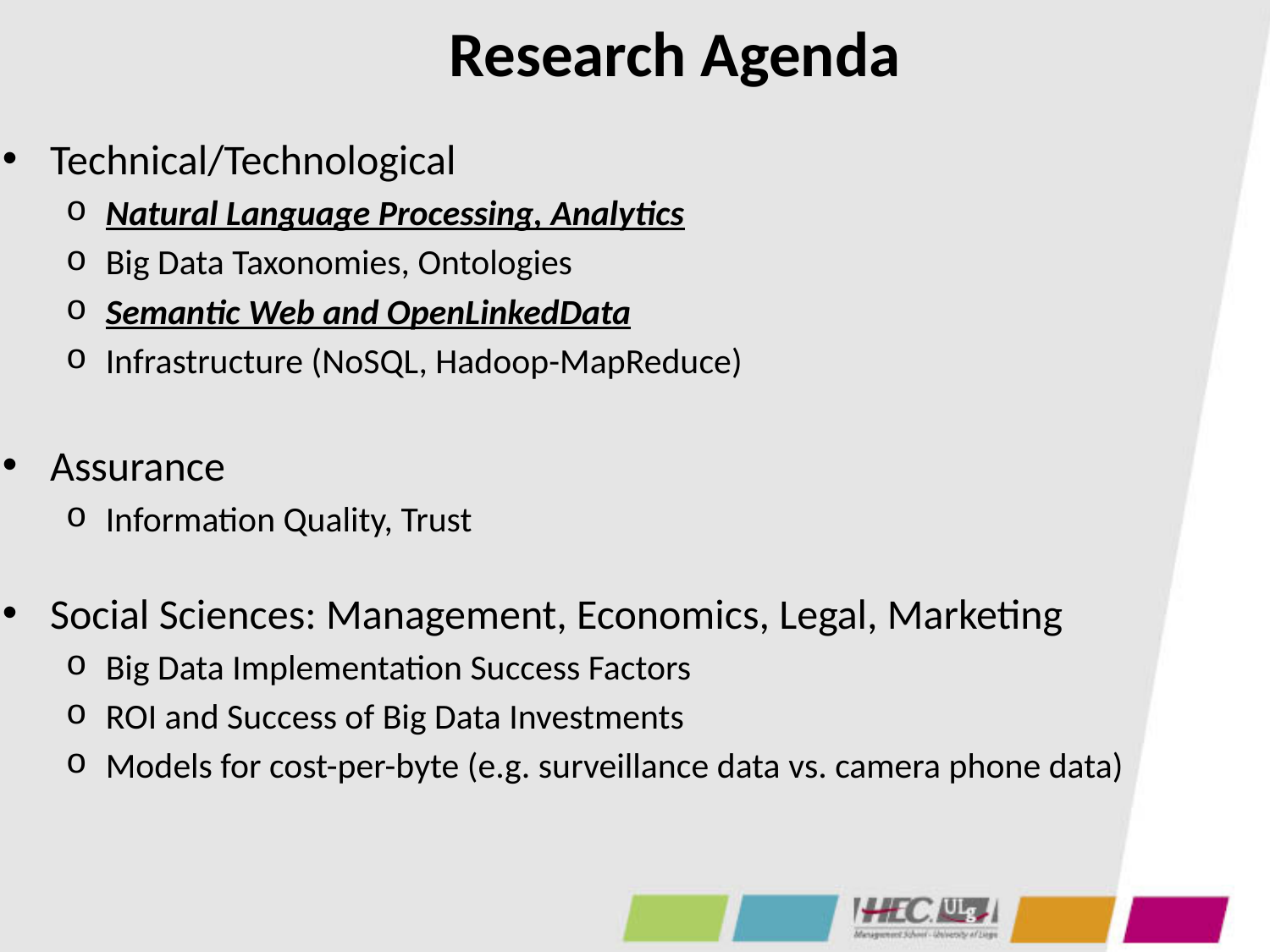

# Research Agenda

Technical/Technological
Natural Language Processing, Analytics
Big Data Taxonomies, Ontologies
Semantic Web and OpenLinkedData
Infrastructure (NoSQL, Hadoop-MapReduce)

Assurance
Information Quality, Trust

Social Sciences: Management, Economics, Legal, Marketing
Big Data Implementation Success Factors
ROI and Success of Big Data Investments
Models for cost-per-byte (e.g. surveillance data vs. camera phone data)